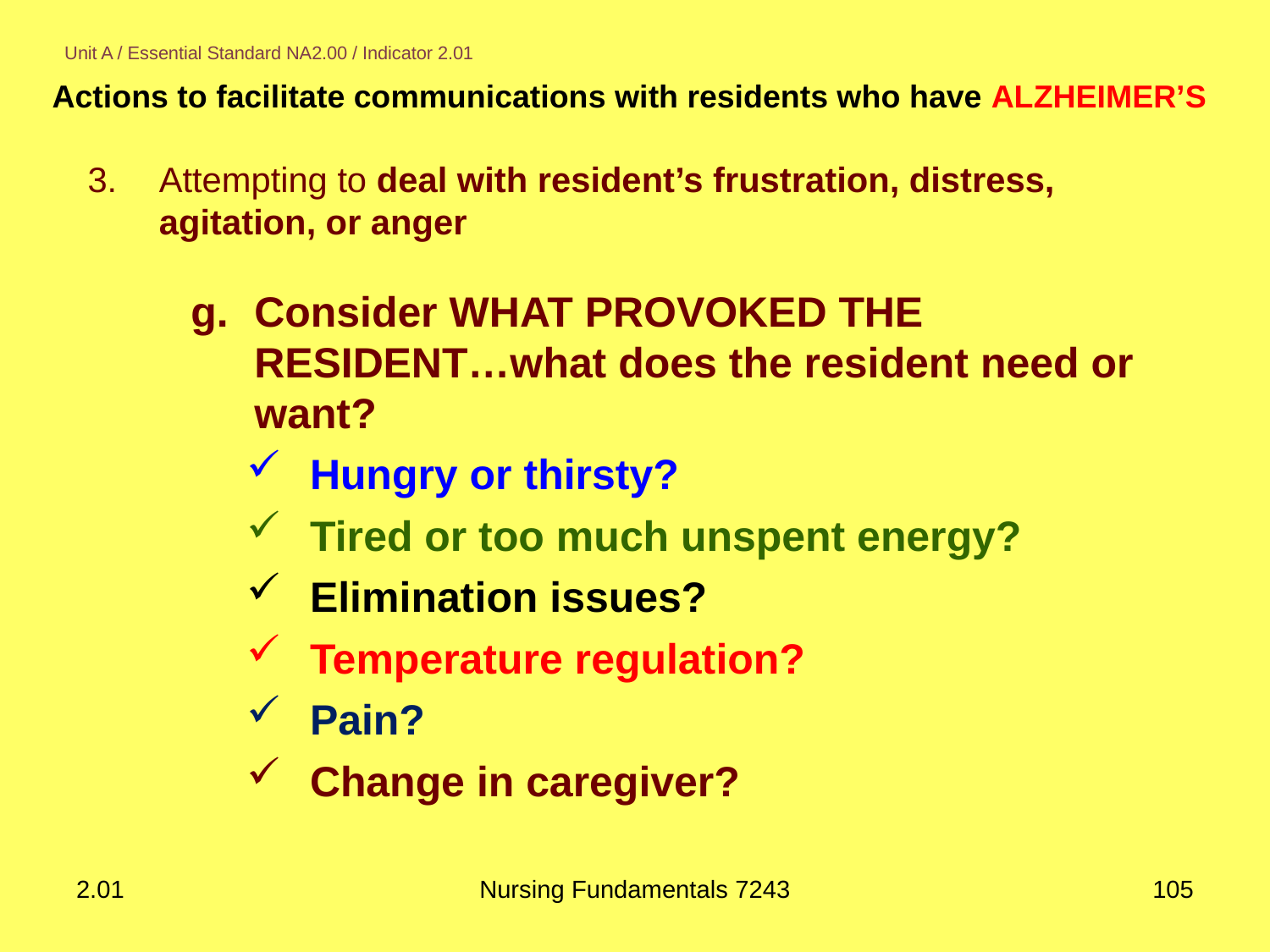

#
Unit A / Essential Standard NA2.00 / Indicator 2.01
Actions to facilitate communications with residents who have ALZHEIMER’S
Attempting to deal with resident’s frustration, distress, agitation, or anger

Consider WHAT PROVOKED THE RESIDENT…what does the resident need or want?
Hungry or thirsty?
Tired or too much unspent energy?
Elimination issues?
Temperature regulation?
Pain?
Change in caregiver?

2.01
Nursing Fundamentals 7243
105